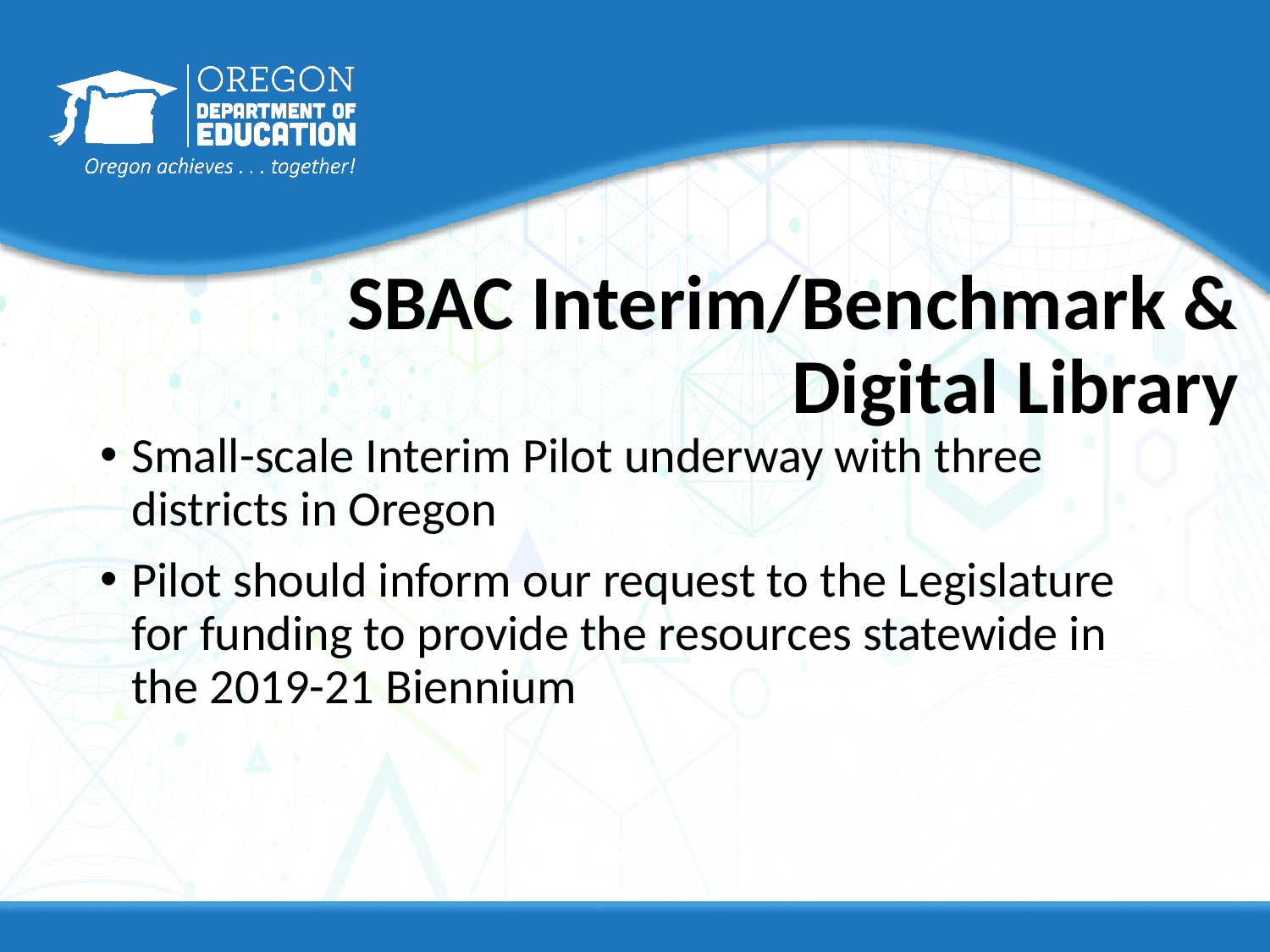

# SBAC Interim/Benchmark & Digital Library
Small-scale Interim Pilot underway with three districts in Oregon
Pilot should inform our request to the Legislature for funding to provide the resources statewide in the 2019-21 Biennium